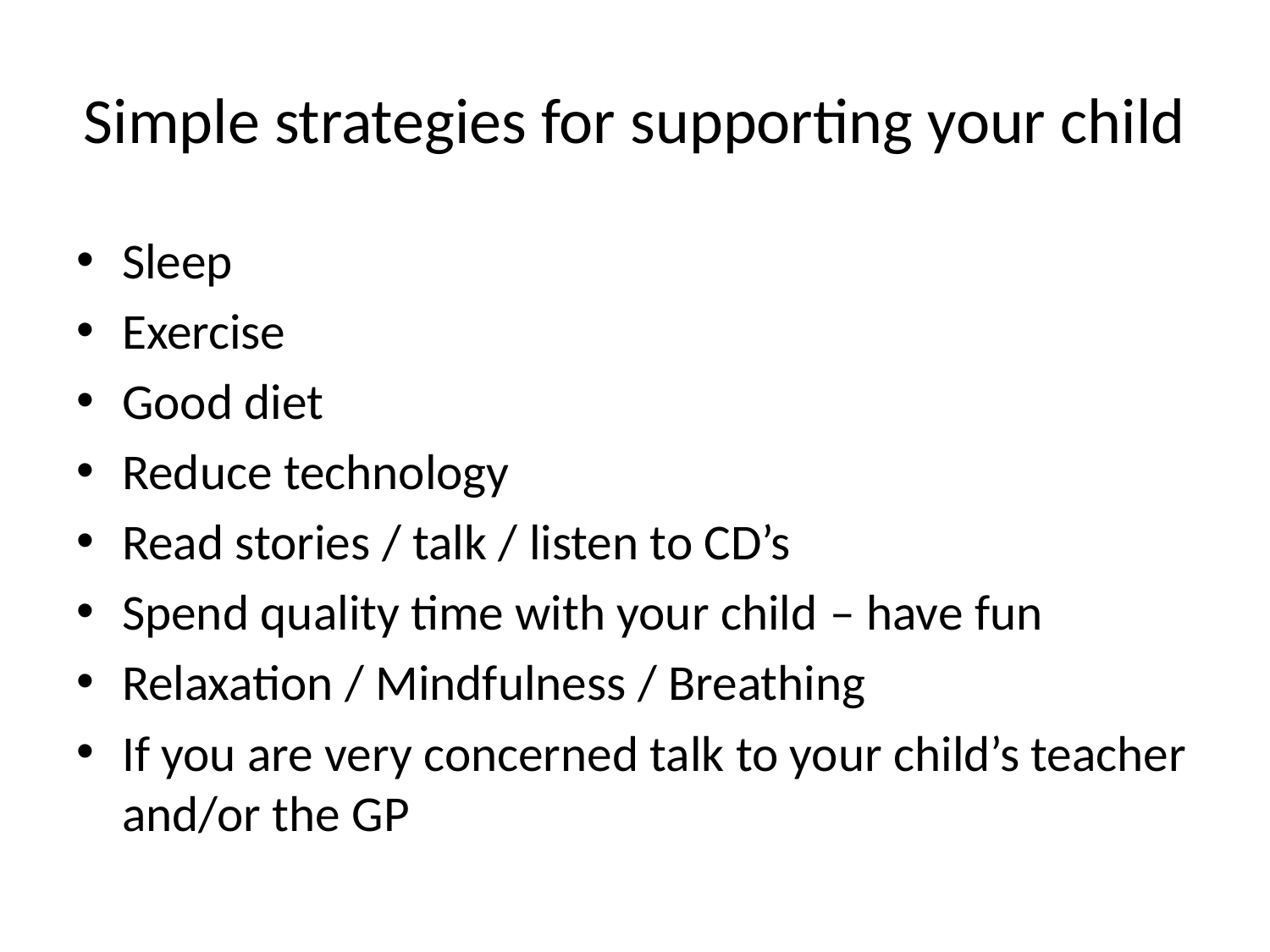

# Simple strategies for supporting your child
Sleep
Exercise
Good diet
Reduce technology
Read stories / talk / listen to CD’s
Spend quality time with your child – have fun
Relaxation / Mindfulness / Breathing
If you are very concerned talk to your child’s teacher and/or the GP